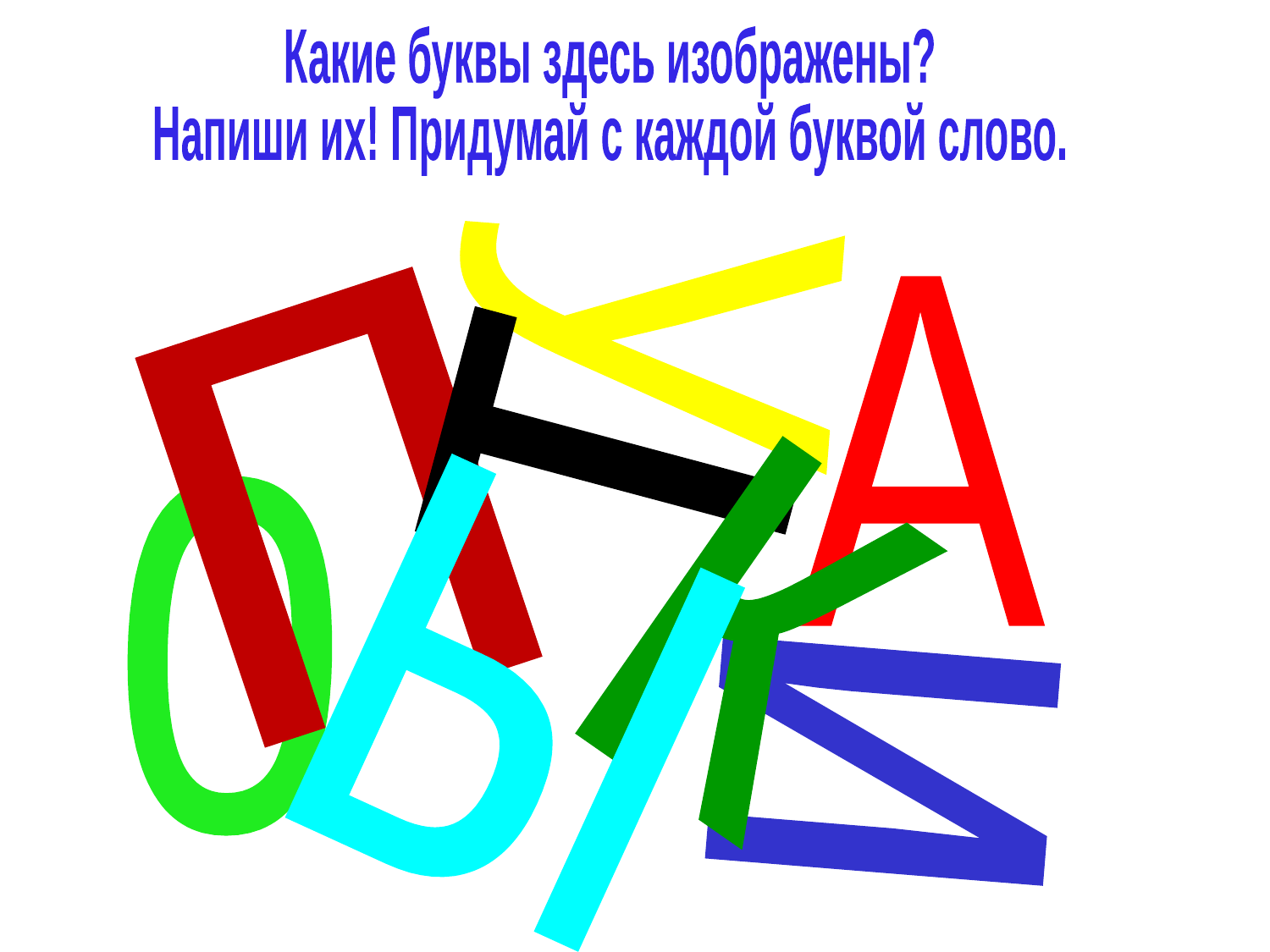

Какие буквы здесь изображены?
Напиши их! Придумай с каждой буквой слово.
#
у

А
т
п
к
о
ы
и